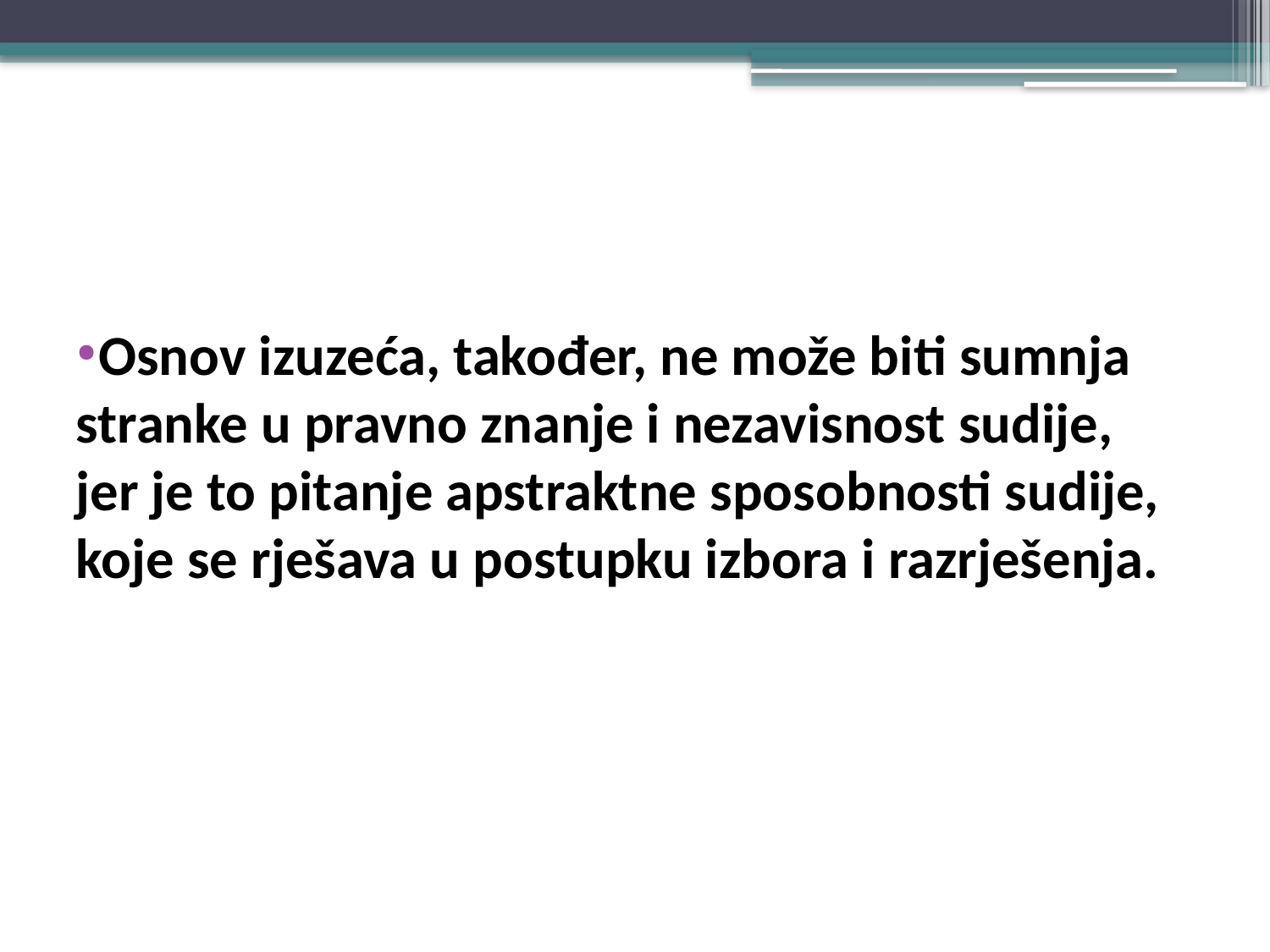

#
Osnov izuzeća, također, ne može biti sumnja stranke u pravno znanje i nezavisnost sudije,  jer je to pitanje apstraktne sposobnosti sudije, koje se rješava u postupku izbora i razrješenja.